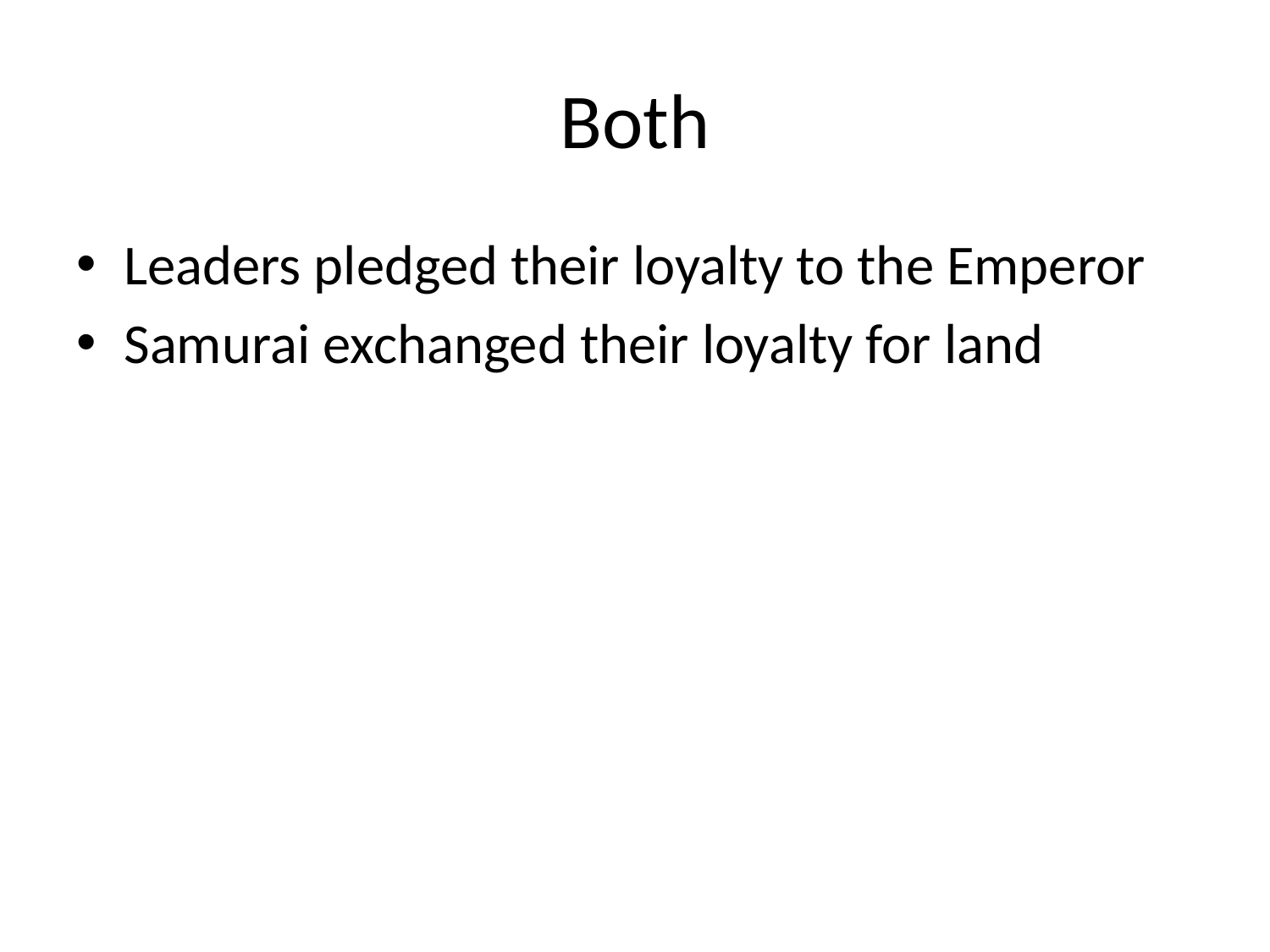

# Both
Leaders pledged their loyalty to the Emperor
Samurai exchanged their loyalty for land